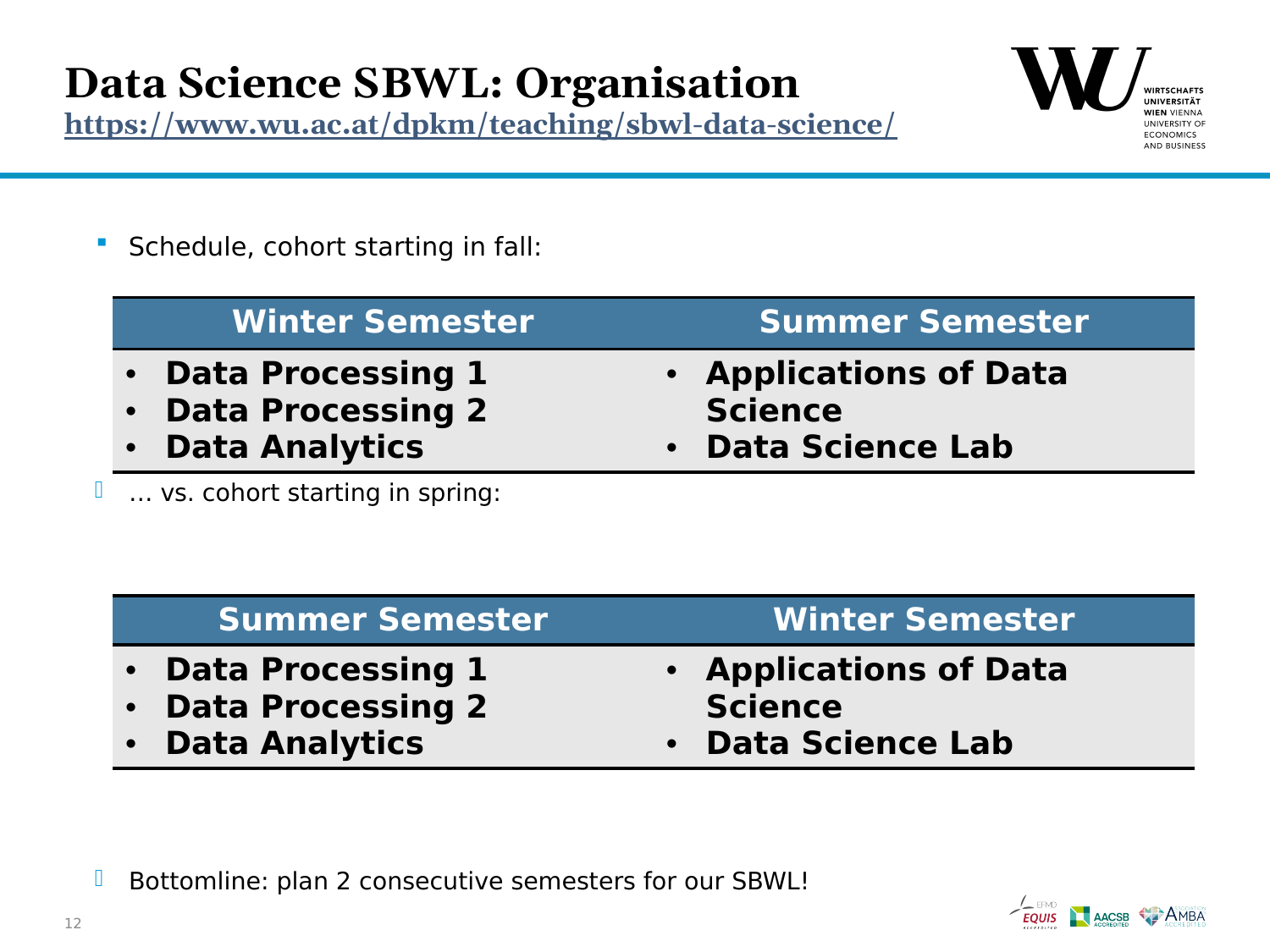

# Data Science SBWL: Organisation https://www.wu.ac.at/dpkm/teaching/sbwl-data-science/

Schedule, cohort starting in fall:

… vs. cohort starting in spring:

Bottomline: plan 2 consecutive semesters for our SBWL!
| Winter Semester | Summer Semester |
| --- | --- |
| Data Processing 1 Data Processing 2 Data Analytics | Applications of Data Science Data Science Lab |
| Summer Semester | Winter Semester |
| --- | --- |
| Data Processing 1 Data Processing 2 Data Analytics | Applications of Data Science Data Science Lab |
12